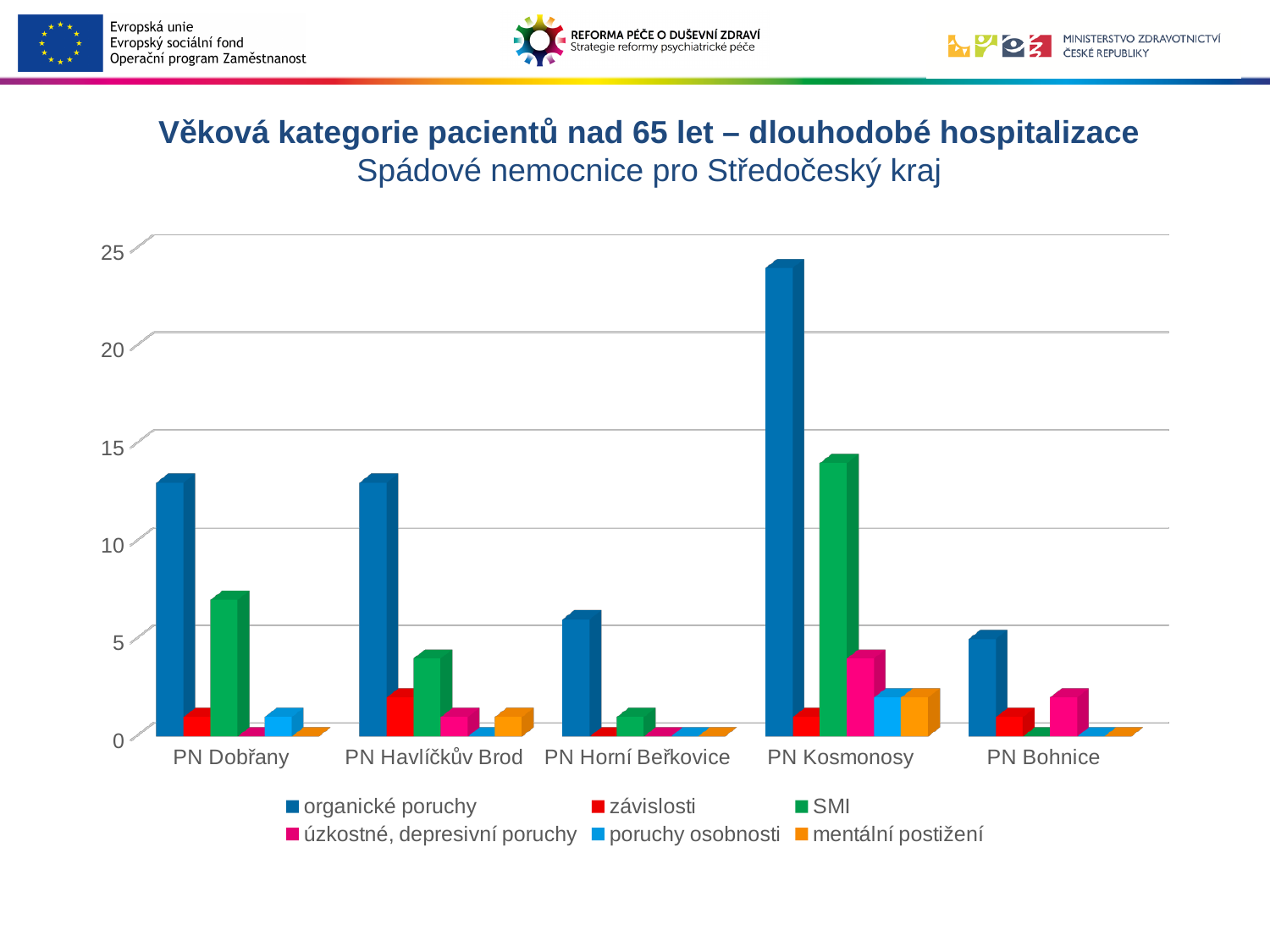

# Věková kategorie pacientů nad 65 let – dlouhodobé hospitalizace Spádové nemocnice pro Středočeský kraj

[unsupported chart]